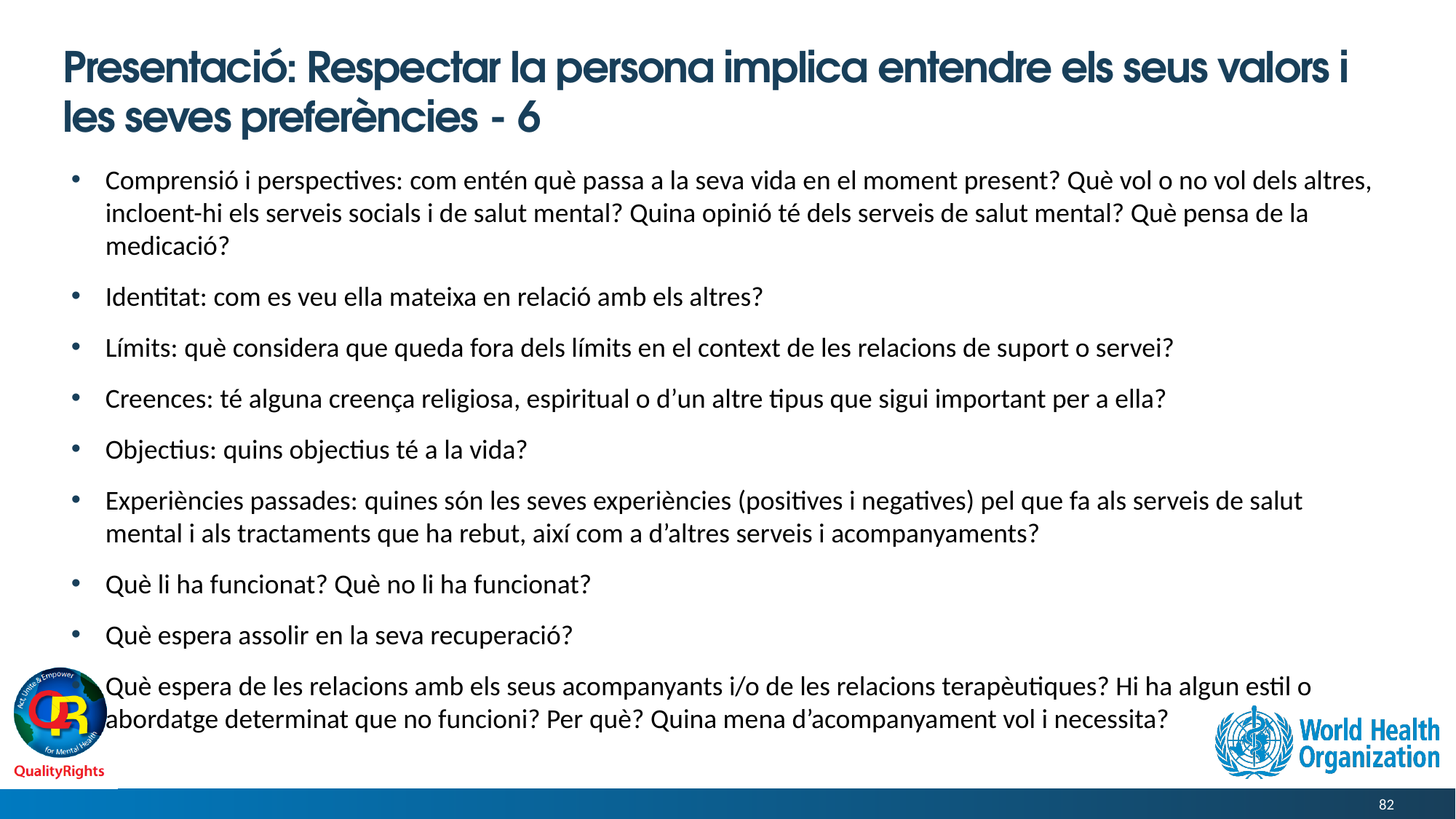

# Presentació: Respectar la persona implica entendre els seus valors i les seves preferències - 6
Comprensió i perspectives: com entén què passa a la seva vida en el moment present? Què vol o no vol dels altres, incloent-hi els serveis socials i de salut mental? Quina opinió té dels serveis de salut mental? Què pensa de la medicació?
Identitat: com es veu ella mateixa en relació amb els altres?
Límits: què considera que queda fora dels límits en el context de les relacions de suport o servei?
Creences: té alguna creença religiosa, espiritual o d’un altre tipus que sigui important per a ella?
Objectius: quins objectius té a la vida?
Experiències passades: quines són les seves experiències (positives i negatives) pel que fa als serveis de salut mental i als tractaments que ha rebut, així com a d’altres serveis i acompanyaments?
Què li ha funcionat? Què no li ha funcionat?
Què espera assolir en la seva recuperació?
Què espera de les relacions amb els seus acompanyants i/o de les relacions terapèutiques? Hi ha algun estil o abordatge determinat que no funcioni? Per què? Quina mena d’acompanyament vol i necessita?